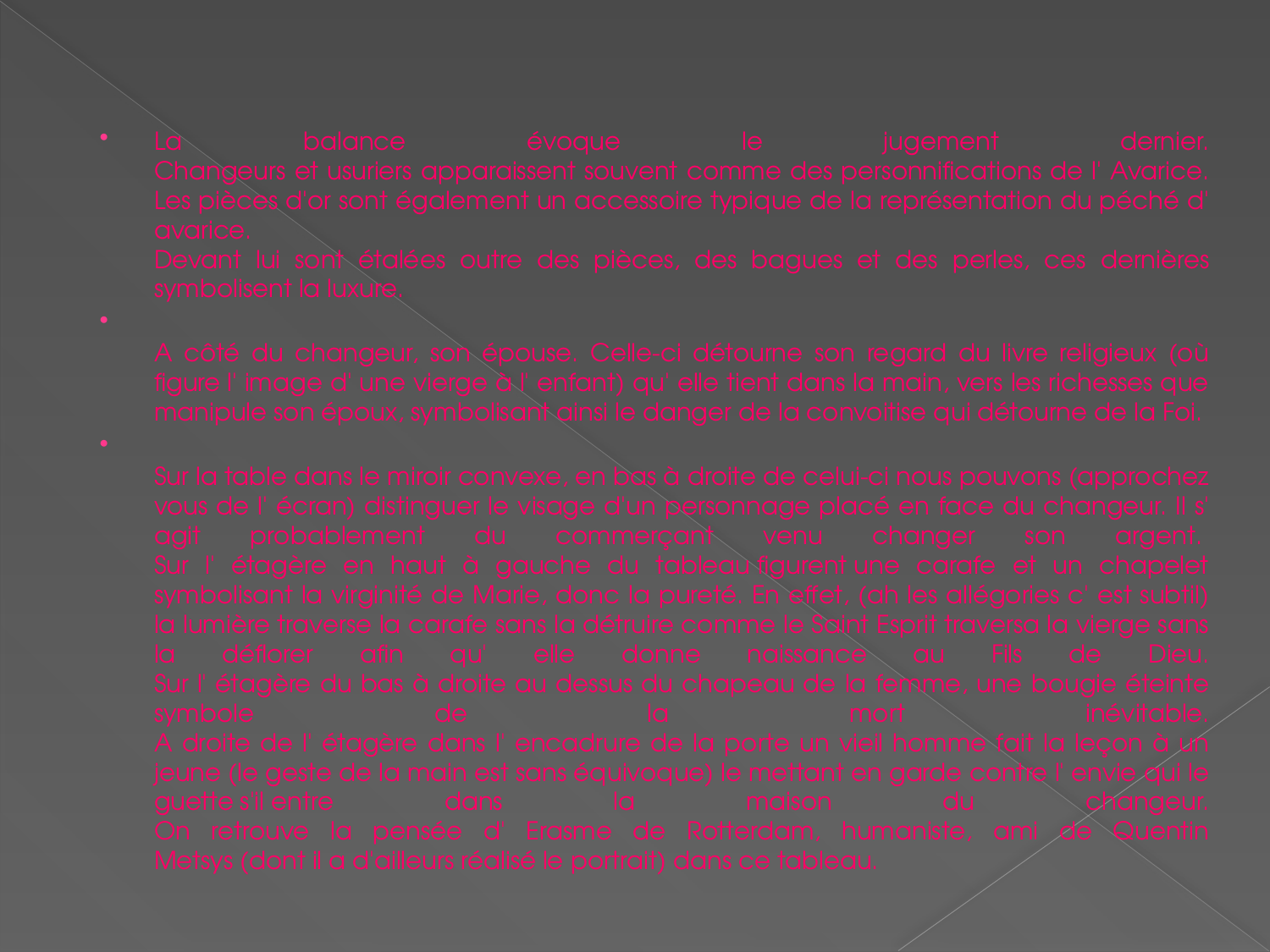

La balance évoque le jugement dernier.
Changeurs et usuriers apparaissent souvent comme des personnifications de l' Avarice.
Les pièces d'or sont également un accessoire typique de la représentation du péché d' avarice.
Devant lui sont étalées outre des pièces, des bagues et des perles, ces dernières symbolisent la luxure.
A côté du changeur, son épouse. Celle-ci détourne son regard du livre religieux (où figure l' image d' une vierge à l' enfant) qu' elle tient dans la main, vers les richesses que manipule son époux, symbolisant ainsi le danger de la convoitise qui détourne de la Foi.
Sur la table dans le miroir convexe, en bas à droite de celui-ci nous pouvons (approchez vous de l' écran) distinguer le visage d'un personnage placé en face du changeur. Il s' agit probablement du commerçant venu changer son argent. 
Sur l' étagère en haut à gauche du tableau figurent une carafe et un chapelet symbolisant la virginité de Marie, donc la pureté. En effet, (ah les allégories c' est subtil) la lumière traverse la carafe sans la détruire comme le Saint Esprit traversa la vierge sans la déflorer afin qu' elle donne naissance au Fils de Dieu.
Sur l' étagère du bas à droite au dessus du chapeau de la femme, une bougie éteinte symbole de la mort inévitable.
A droite de l' étagère dans l' encadrure de la porte un vieil homme fait la leçon à un jeune (le geste de la main est sans équivoque) le mettant en garde contre l' envie qui le guette s'il entre dans la maison du changeur.
On retrouve la pensée d' Erasme de Rotterdam, humaniste, ami de Quentin Metsys (dont il a d'ailleurs réalisé le portrait) dans ce tableau.